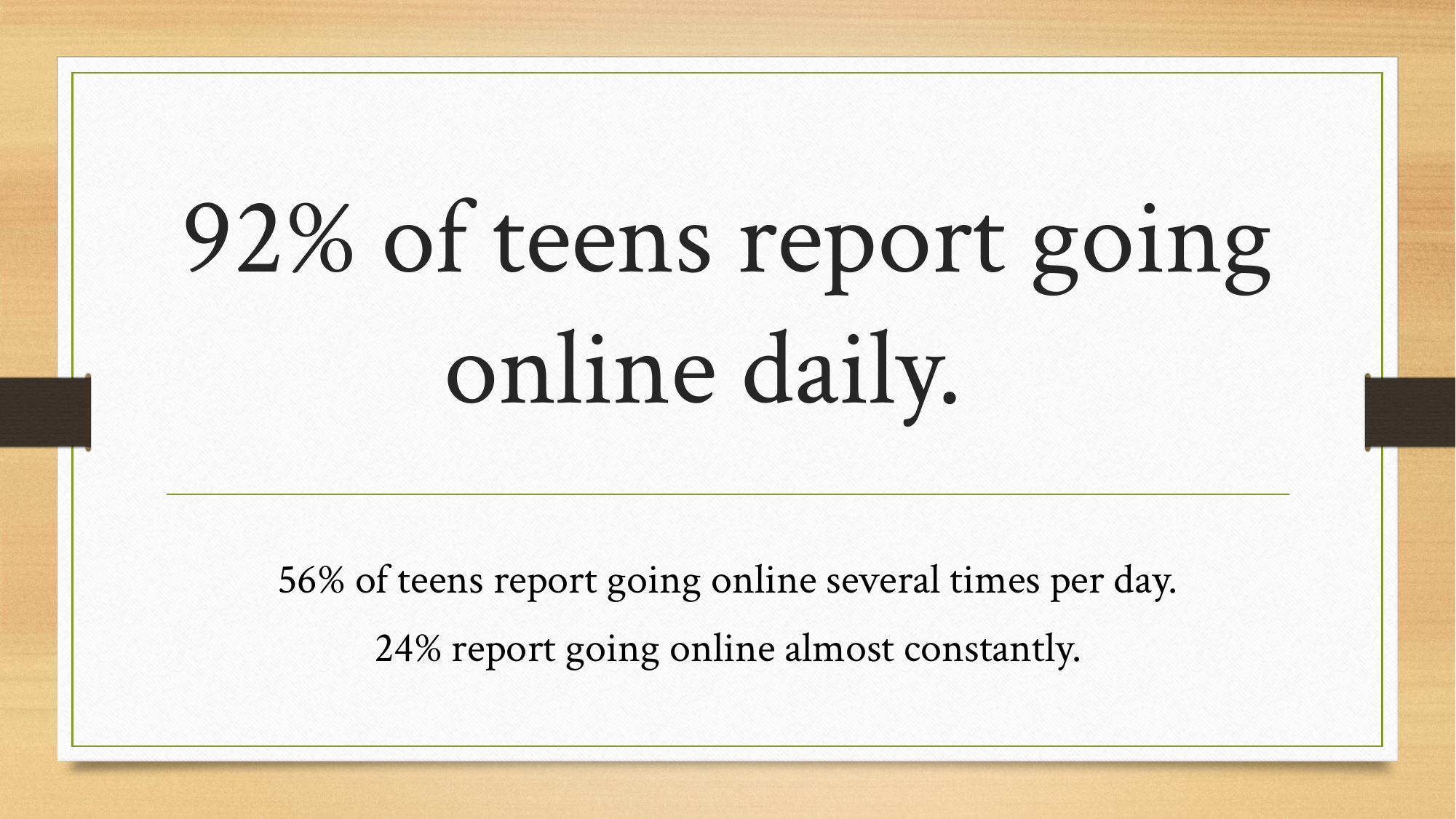

# 92% of teens report going online daily.
56% of teens report going online several times per day.
24% report going online almost constantly.